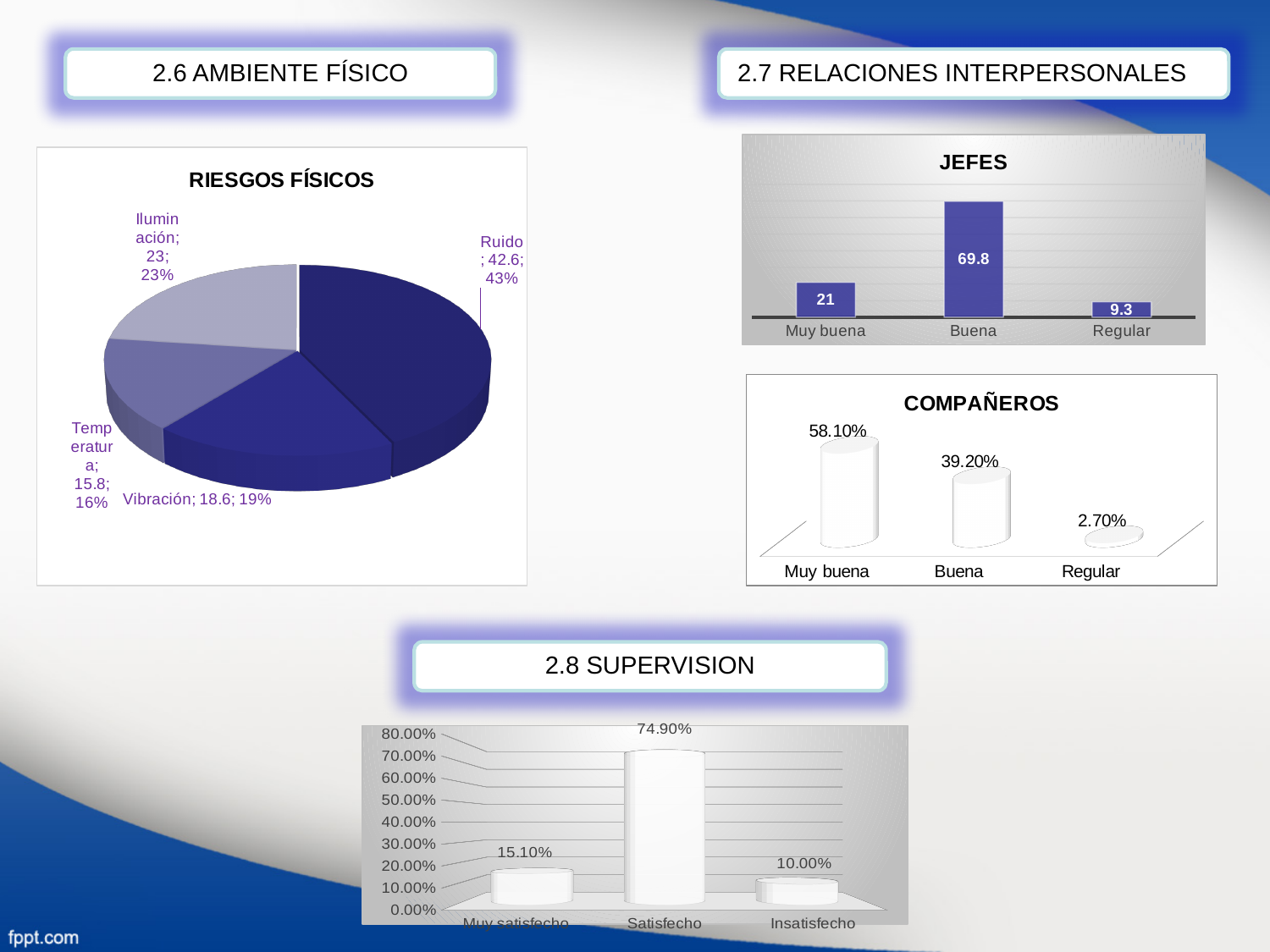

2.6 AMBIENTE FÍSICO

2.7 RELACIONES INTERPERSONALES

### Chart: JEFES

| Category |  |
|---|---|
| Muy buena | 21.0 |
| Buena | 69.8 |
| Regular | 9.3 |

[unsupported chart]

[unsupported chart]

2.8 SUPERVISION

[unsupported chart]